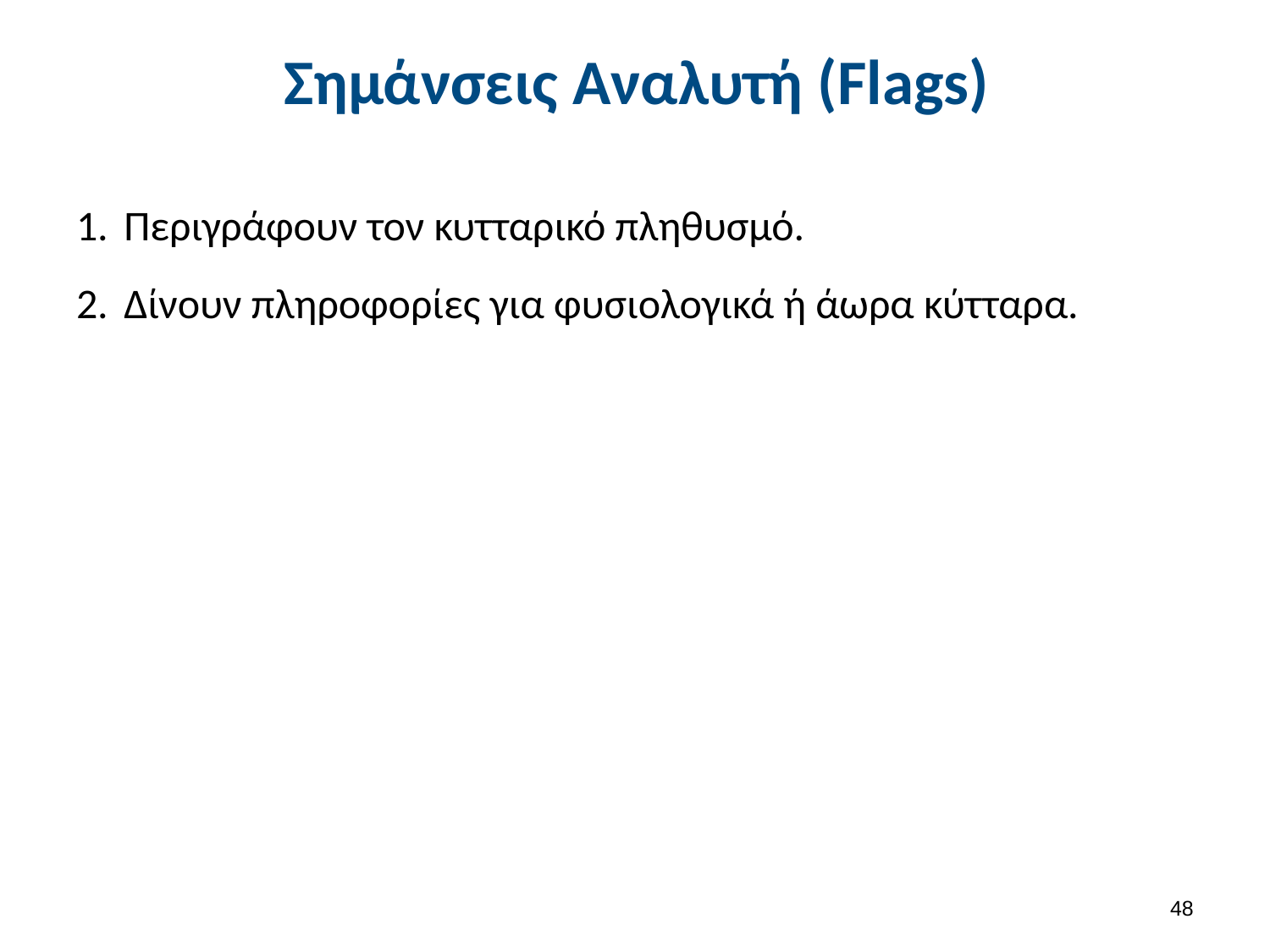

# Σημάνσεις Αναλυτή (Flags)
Περιγράφουν τον κυτταρικό πληθυσμό.
Δίνουν πληροφορίες για φυσιολογικά ή άωρα κύτταρα.

48